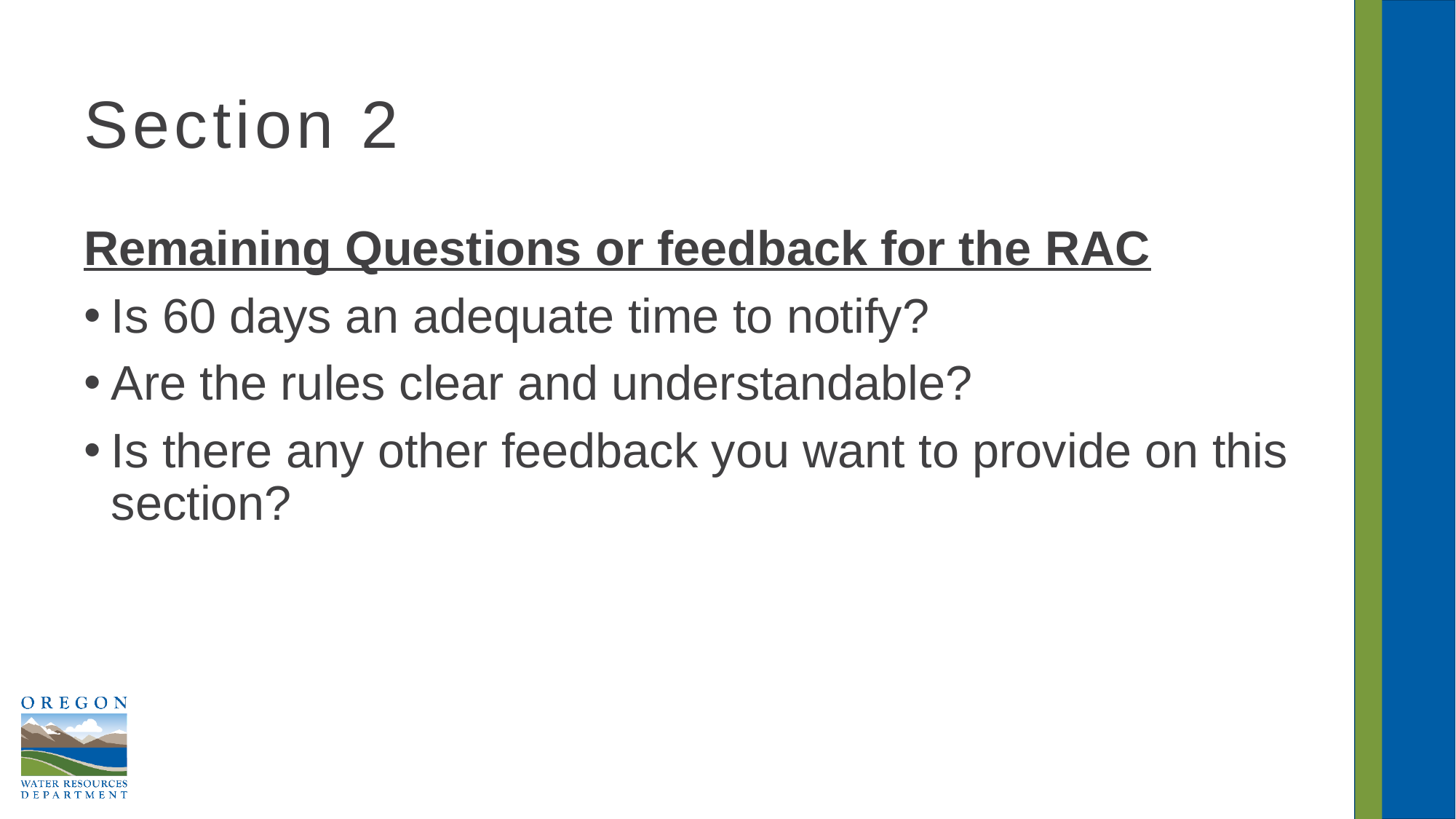

# Section 2
Remaining Questions or feedback for the RAC
Is 60 days an adequate time to notify?
Are the rules clear and understandable?
Is there any other feedback you want to provide on this section?